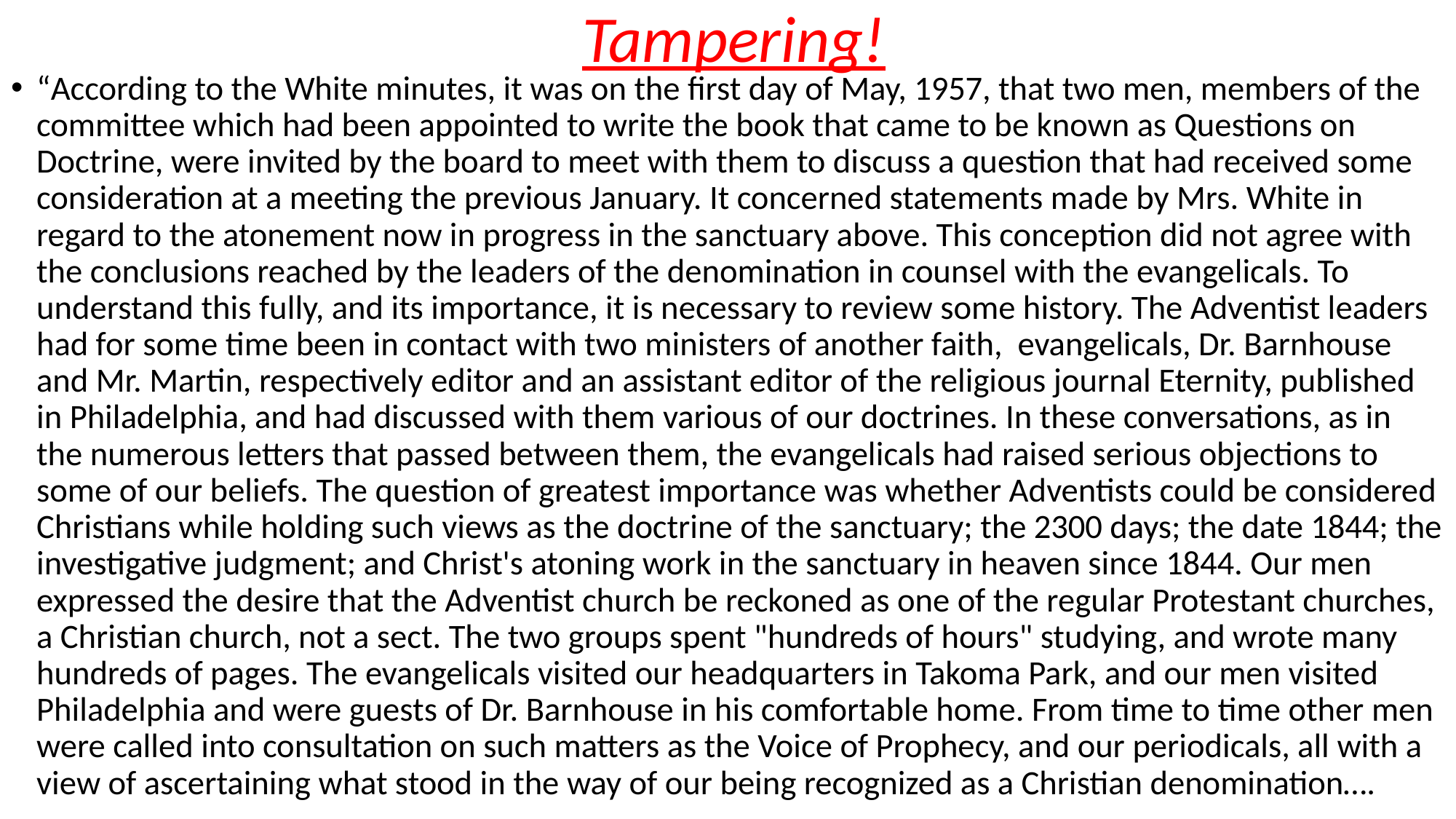

# Tampering!
“According to the White minutes, it was on the first day of May, 1957, that two men, members of the committee which had been appointed to write the book that came to be known as Questions on Doctrine, were invited by the board to meet with them to discuss a question that had received some consideration at a meeting the previous January. It concerned statements made by Mrs. White in regard to the atonement now in progress in the sanctuary above. This conception did not agree with the conclusions reached by the leaders of the denomination in counsel with the evangelicals. To understand this fully, and its importance, it is necessary to review some history. The Adventist leaders had for some time been in contact with two ministers of another faith,  evangelicals, Dr. Barnhouse and Mr. Martin, respectively editor and an assistant editor of the religious journal Eternity, published in Philadelphia, and had discussed with them various of our doctrines. In these conversations, as in the numerous letters that passed between them, the evangelicals had raised serious objections to some of our beliefs. The question of greatest importance was whether Adventists could be considered Christians while holding such views as the doctrine of the sanctuary; the 2300 days; the date 1844; the investigative judgment; and Christ's atoning work in the sanctuary in heaven since 1844. Our men expressed the desire that the Adventist church be reckoned as one of the regular Protestant churches, a Christian church, not a sect. The two groups spent "hundreds of hours" studying, and wrote many hundreds of pages. The evangelicals visited our headquarters in Takoma Park, and our men visited Philadelphia and were guests of Dr. Barnhouse in his comfortable home. From time to time other men were called into consultation on such matters as the Voice of Prophecy, and our periodicals, all with a view of ascertaining what stood in the way of our being recognized as a Christian denomination….